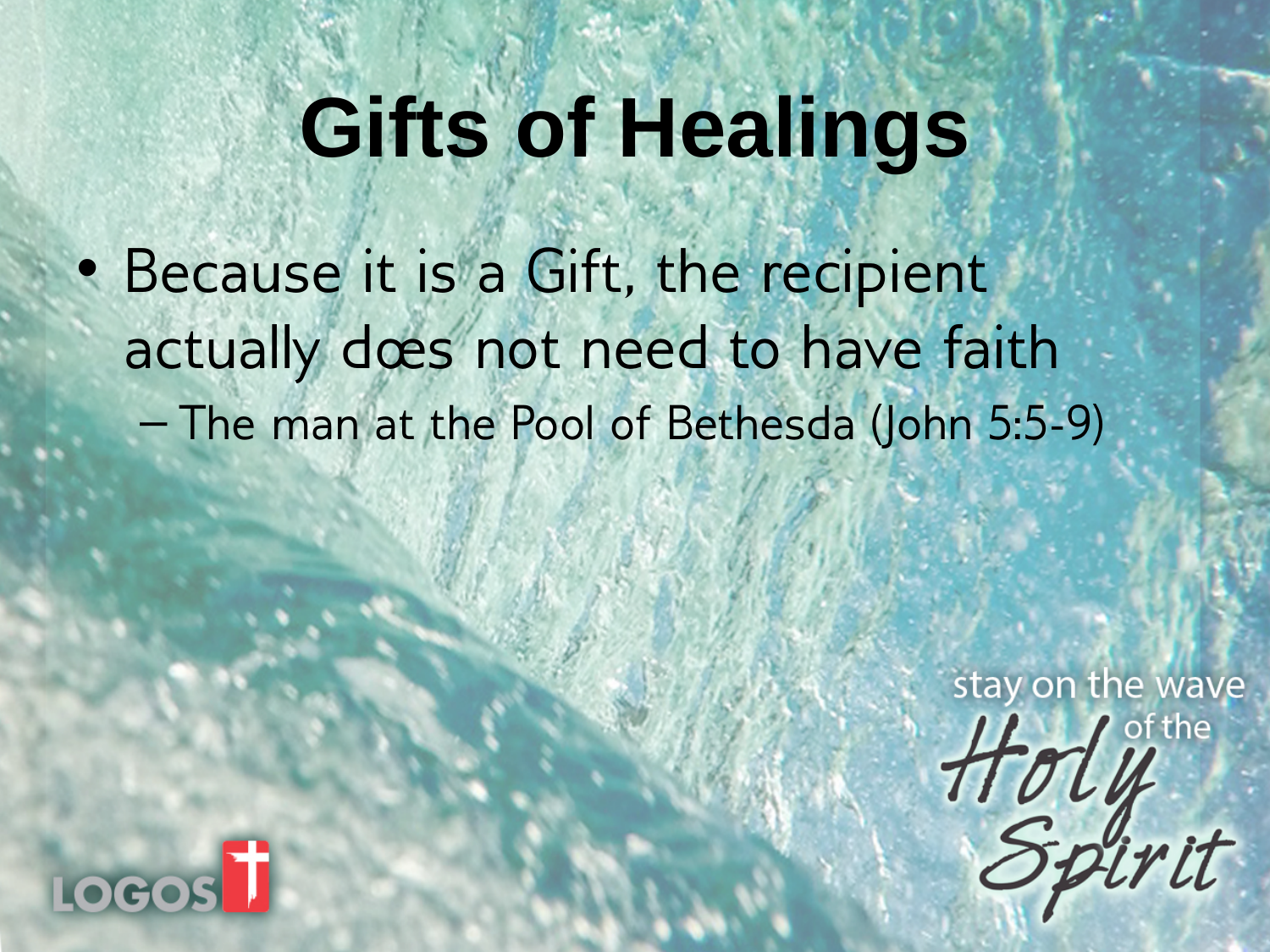

# Gifts of Healings
Because it is a Gift, the recipient actually does not need to have faith
The man at the Pool of Bethesda (John 5:5-9)